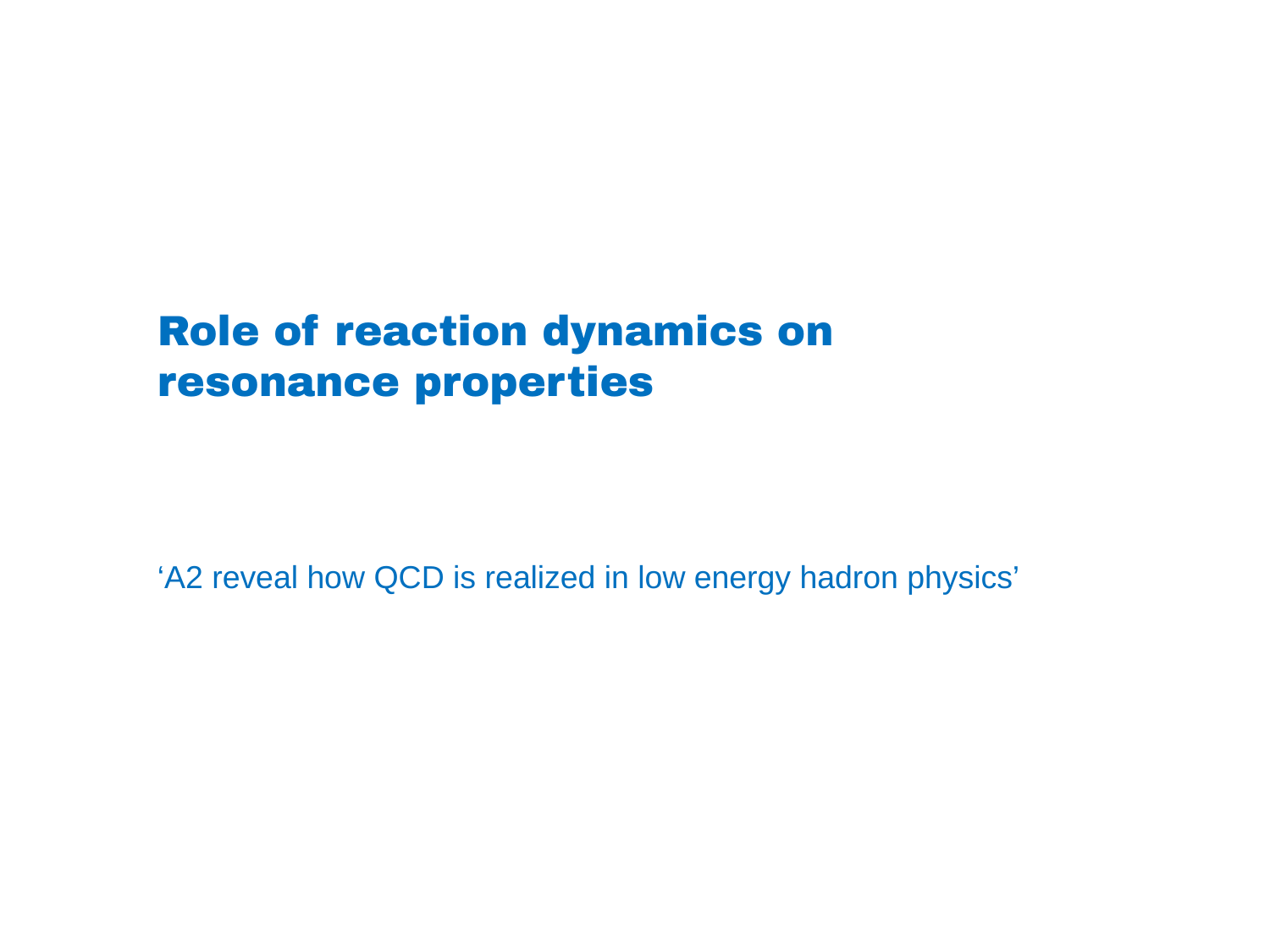

Role of reaction dynamics on resonance properties

‘A2 reveal how QCD is realized in low energy hadron physics’